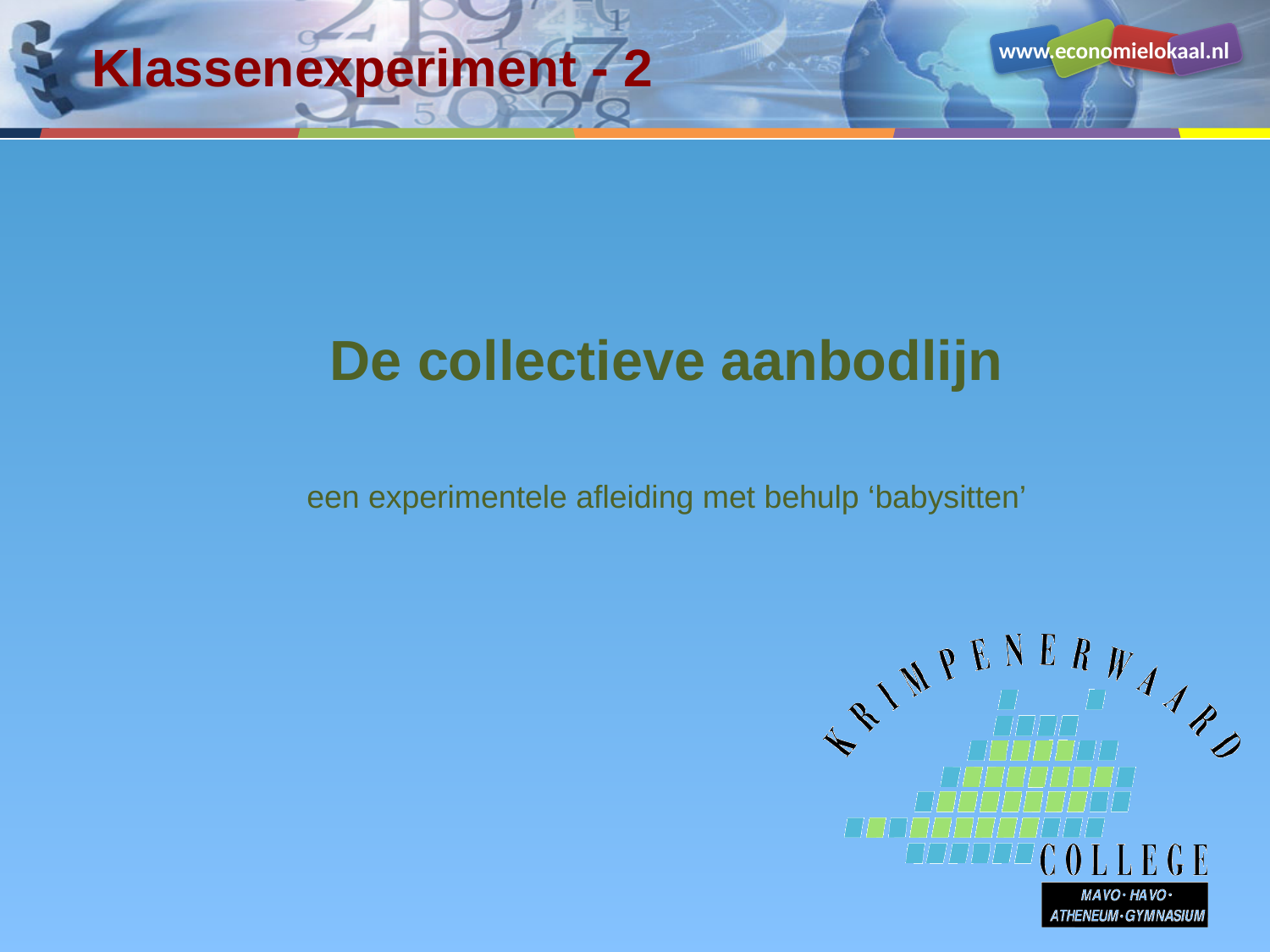

# Klassenexperiment - 2
De collectieve aanbodlijn

een experimentele afleiding met behulp ‘babysitten’